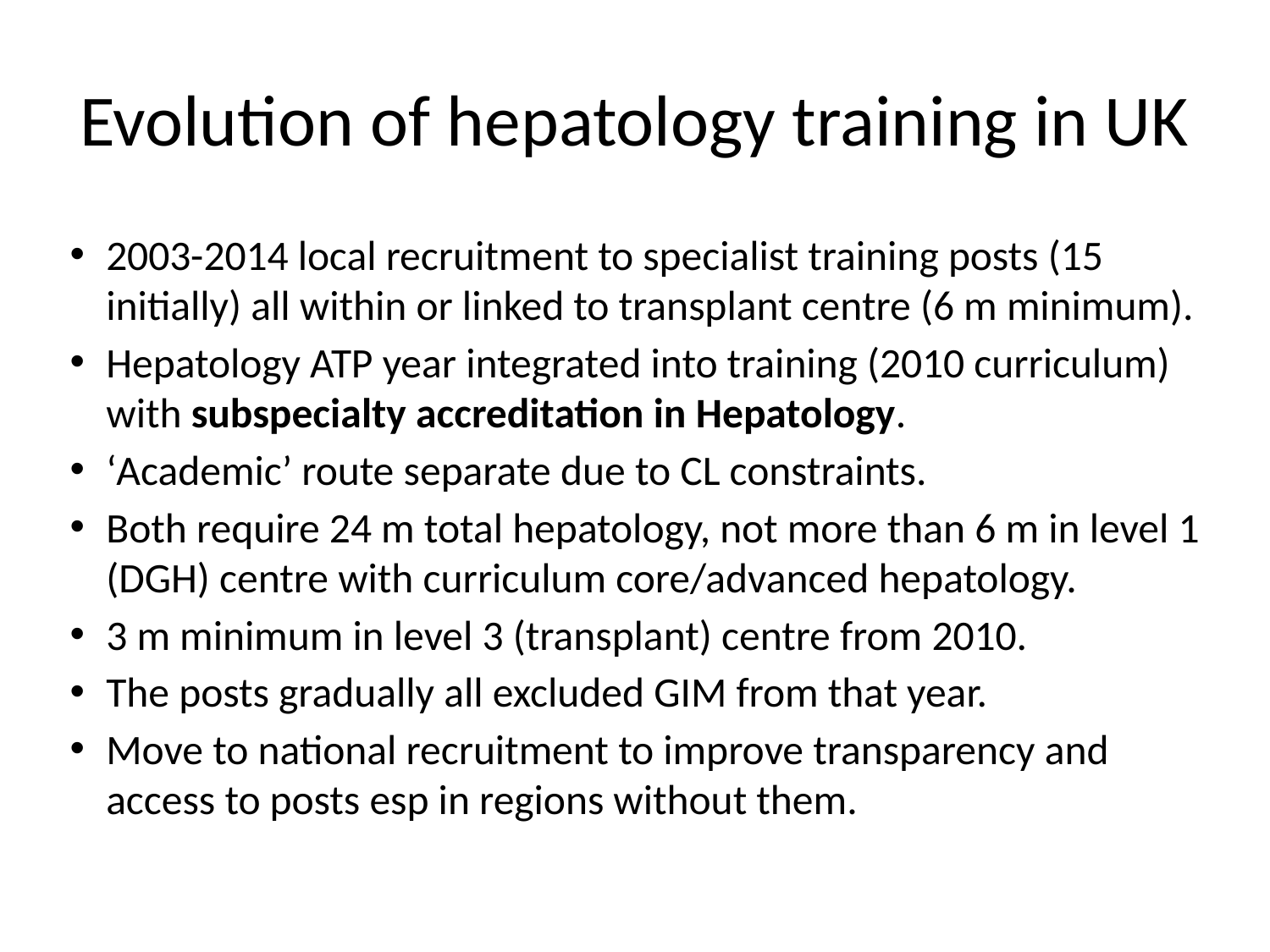

# Evolution of hepatology training in UK
2003-2014 local recruitment to specialist training posts (15 initially) all within or linked to transplant centre (6 m minimum).
Hepatology ATP year integrated into training (2010 curriculum) with subspecialty accreditation in Hepatology.
‘Academic’ route separate due to CL constraints.
Both require 24 m total hepatology, not more than 6 m in level 1 (DGH) centre with curriculum core/advanced hepatology.
3 m minimum in level 3 (transplant) centre from 2010.
The posts gradually all excluded GIM from that year.
Move to national recruitment to improve transparency and access to posts esp in regions without them.